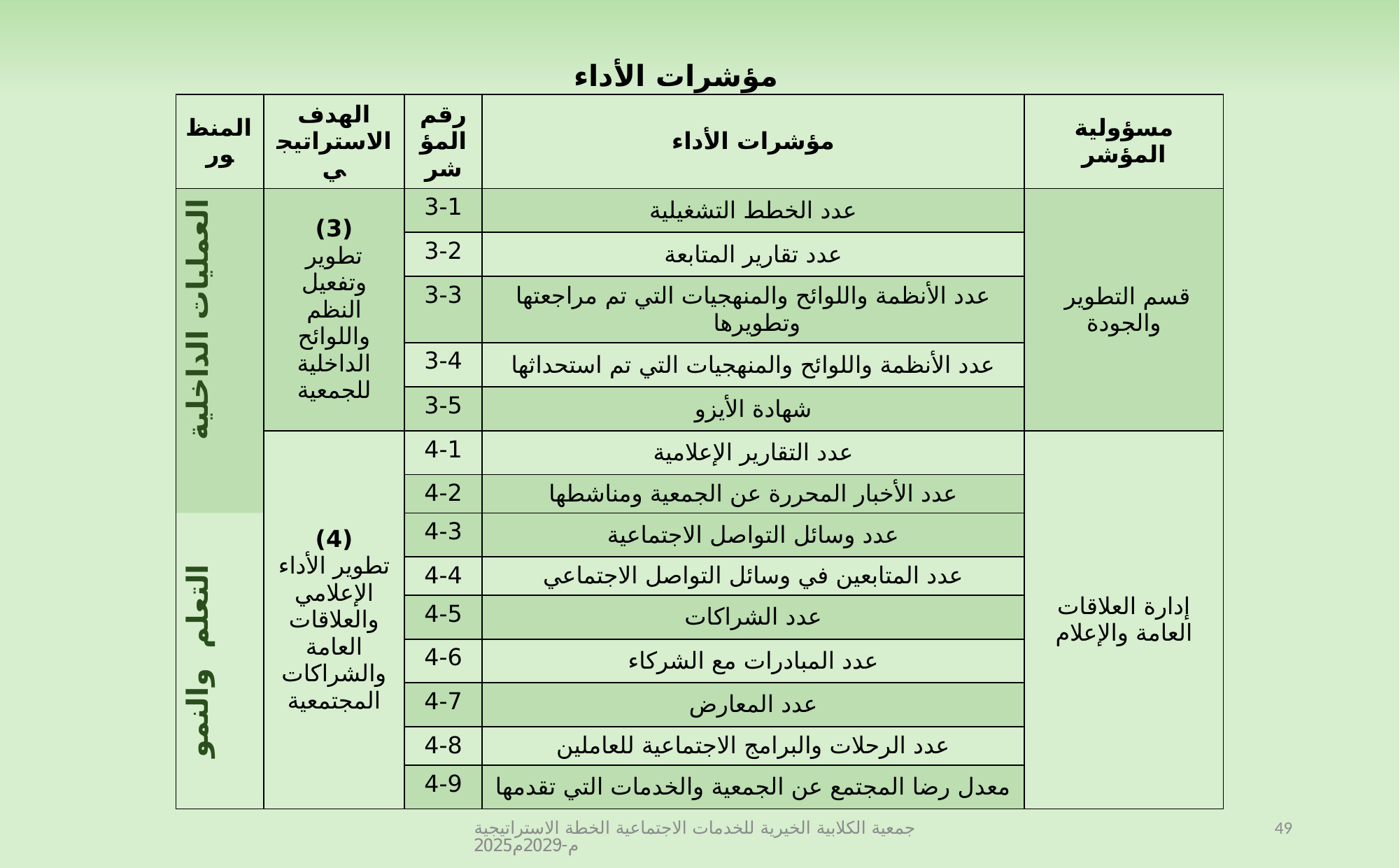

مؤشرات الأداء
| المنظور | الهدف الاستراتيجي | رقم المؤشر | مؤشرات الأداء | مسؤولية المؤشر |
| --- | --- | --- | --- | --- |
| العمليات الداخلية | (3) تطوير وتفعيل النظم واللوائح الداخلية للجمعية | 3-1 | عدد الخطط التشغيلية | قسم التطوير والجودة |
|  |  | 3-2 | عدد تقارير المتابعة |  |
|  |  | 3-3 | عدد الأنظمة واللوائح والمنهجيات التي تم مراجعتها وتطويرها |  |
|  |  | 3-4 | عدد الأنظمة واللوائح والمنهجيات التي تم استحداثها |  |
|  |  | 3-5 | شهادة الأيزو |  |
|  | (4) تطوير الأداء الإعلامي والعلاقات العامة والشراكات المجتمعية | 4-1 | عدد التقارير الإعلامية | إدارة العلاقات العامة والإعلام |
|  |  | 4-2 | عدد الأخبار المحررة عن الجمعية ومناشطها |  |
| التعلم والنمو |  |  |  |  |
|  |  | 4-3 | عدد وسائل التواصل الاجتماعية |  |
|  |  | 4-4 | عدد المتابعين في وسائل التواصل الاجتماعي |  |
|  |  | 4-5 | عدد الشراكات |  |
|  |  | 4-6 | عدد المبادرات مع الشركاء |  |
|  |  | 4-7 | عدد المعارض |  |
|  |  | 4-8 | عدد الرحلات والبرامج الاجتماعية للعاملين |  |
|  |  | 4-9 | معدل رضا المجتمع عن الجمعية والخدمات التي تقدمها |  |
جمعية الكلابية الخيرية للخدمات الاجتماعية الخطة الاستراتيجية 2025م-2029م
49